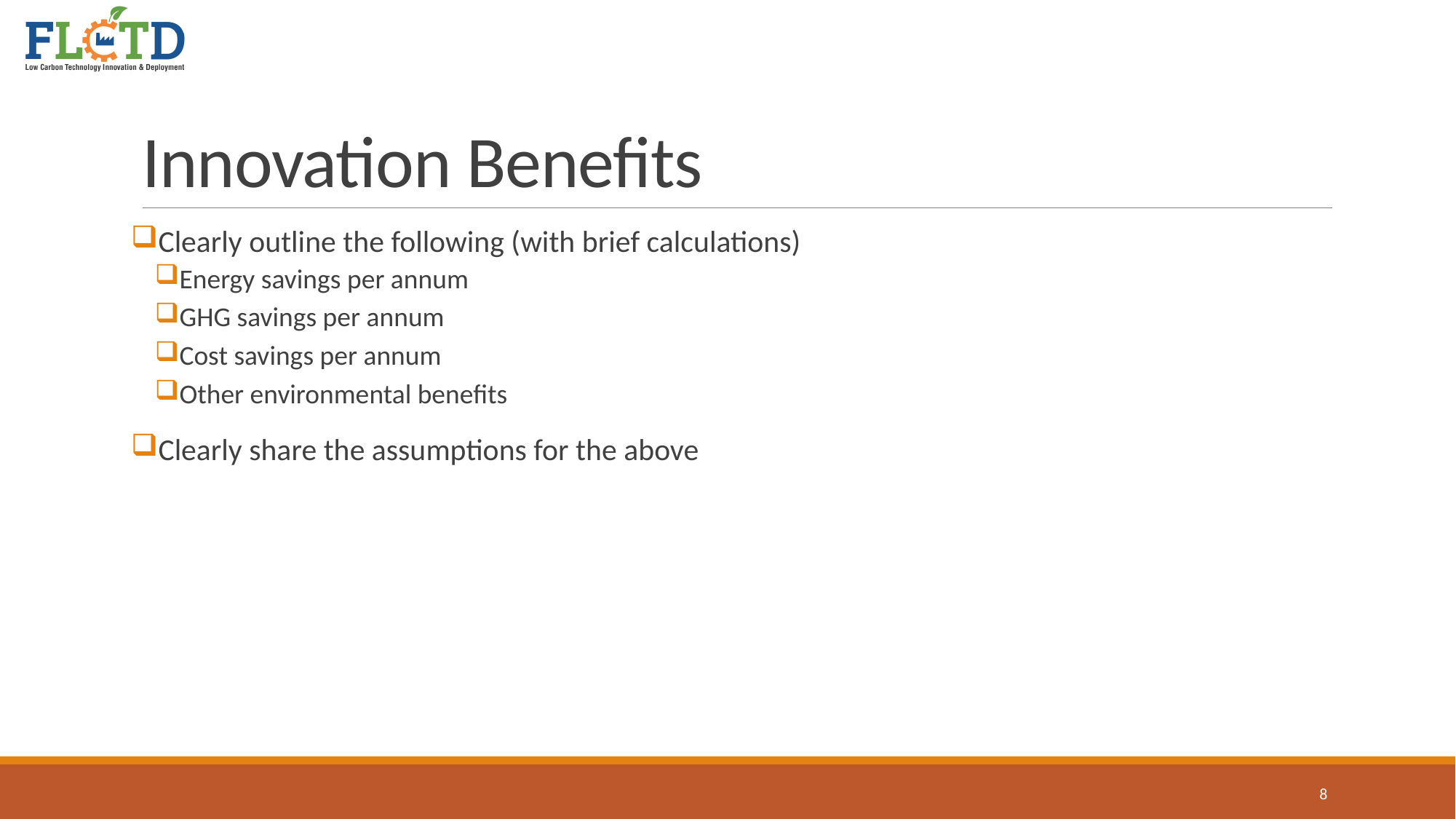

# Innovation Benefits
Clearly outline the following (with brief calculations)
Energy savings per annum
GHG savings per annum
Cost savings per annum
Other environmental benefits
Clearly share the assumptions for the above
8